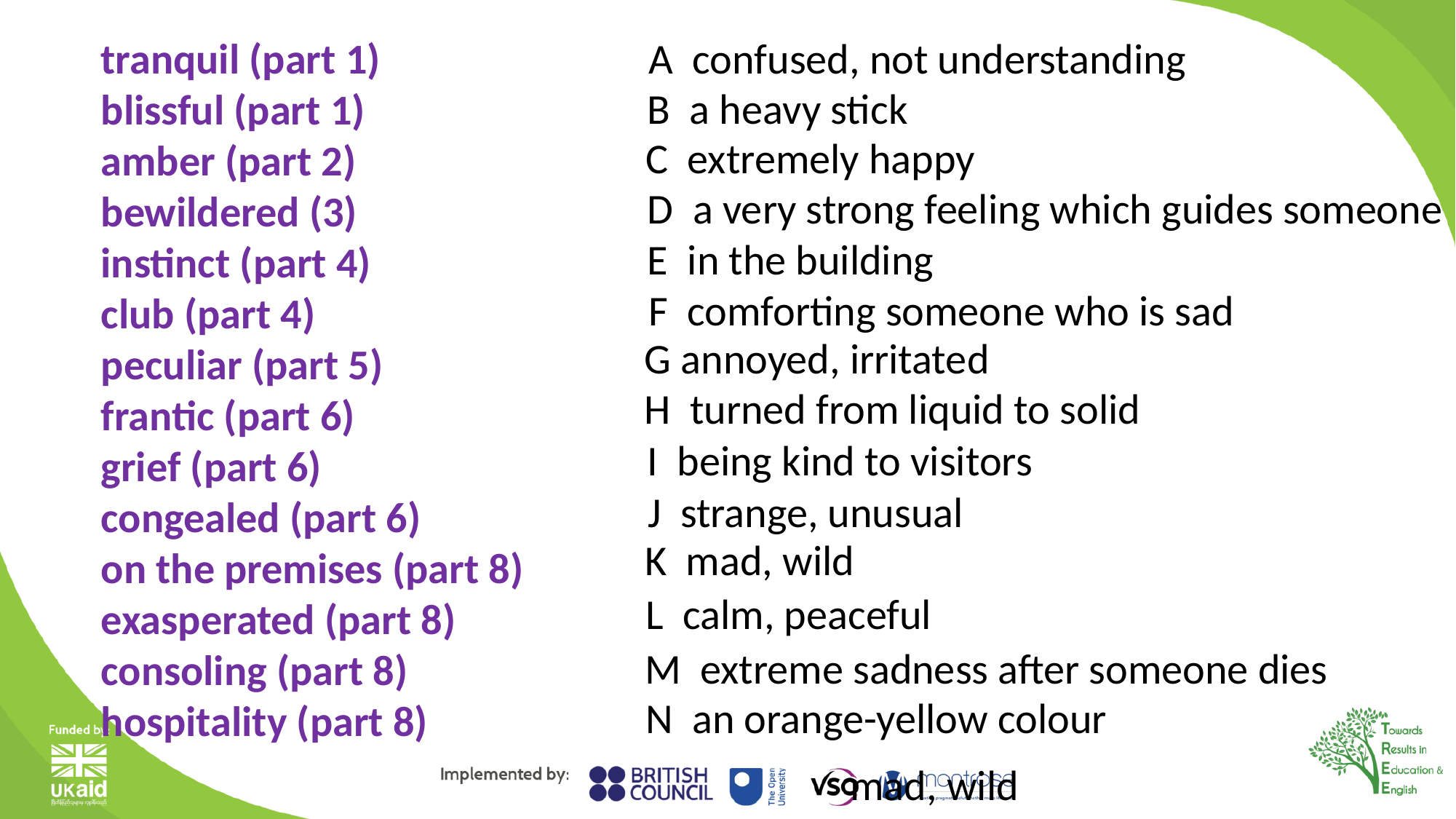

tranquil (part 1)
blissful (part 1)
amber (part 2)
bewildered (3)
instinct (part 4)
club (part 4)
peculiar (part 5)
frantic (part 6)
grief (part 6)
congealed (part 6)
on the premises (part 8)
exasperated (part 8)
consoling (part 8)
hospitality (part 8)
A  confused, not understanding
B  a heavy stick
C  extremely happy
D  a very strong feeling which guides someone
E  in the building
F  comforting someone who is sad
G annoyed, irritated
H  turned from liquid to solid
I  being kind to visitors
J  strange, unusual
K  mad, wild
L  calm, peaceful
M  extreme sadness after someone dies
N  an orange-yellow colour
mad, wild